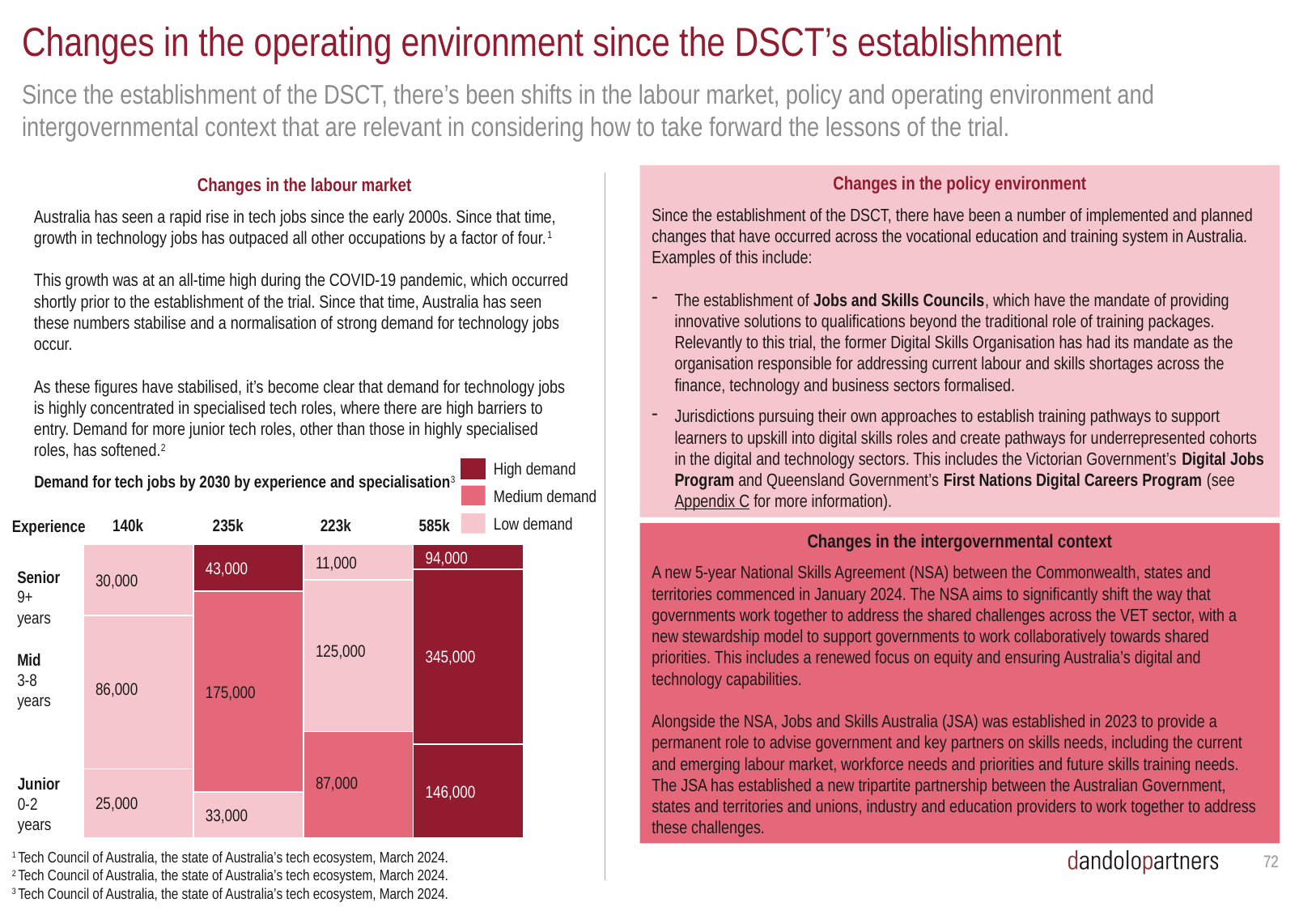

# Changes in the operating environment since the DSCT’s establishment
Since the establishment of the DSCT, there’s been shifts in the labour market, policy and operating environment and intergovernmental context that are relevant in considering how to take forward the lessons of the trial.
Changes in the policy environment
Since the establishment of the DSCT, there have been a number of implemented and planned changes that have occurred across the vocational education and training system in Australia. Examples of this include:

The establishment of Jobs and Skills Councils, which have the mandate of providing innovative solutions to qualifications beyond the traditional role of training packages. Relevantly to this trial, the former Digital Skills Organisation has had its mandate as the organisation responsible for addressing current labour and skills shortages across the finance, technology and business sectors formalised.
Jurisdictions pursuing their own approaches to establish training pathways to support learners to upskill into digital skills roles and create pathways for underrepresented cohorts in the digital and technology sectors. This includes the Victorian Government’s Digital Jobs Program and Queensland Government’s First Nations Digital Careers Program (see Appendix C for more information).
Changes in the labour market
Australia has seen a rapid rise in tech jobs since the early 2000s. Since that time, growth in technology jobs has outpaced all other occupations by a factor of four.1

This growth was at an all-time high during the COVID-19 pandemic, which occurred shortly prior to the establishment of the trial. Since that time, Australia has seen these numbers stabilise and a normalisation of strong demand for technology jobs occur.

As these figures have stabilised, it’s become clear that demand for technology jobs is highly concentrated in specialised tech roles, where there are high barriers to entry. Demand for more junior tech roles, other than those in highly specialised roles, has softened.2

High demand

Demand for tech jobs by 2030 by experience and specialisation3
Medium demand

Low demand
140k
235k
223k
585k
Experience

Changes in the intergovernmental context
A new 5-year National Skills Agreement (NSA) between the Commonwealth, states and territories commenced in January 2024. The NSA aims to significantly shift the way that governments work together to address the shared challenges across the VET sector, with a new stewardship model to support governments to work collaboratively towards shared priorities. This includes a renewed focus on equity and ensuring Australia’s digital and technology capabilities.

Alongside the NSA, Jobs and Skills Australia (JSA) was established in 2023 to provide a permanent role to advise government and key partners on skills needs, including the current and emerging labour market, workforce needs and priorities and future skills training needs. The JSA has established a new tripartite partnership between the Australian Government, states and territories and unions, industry and education providers to work together to address these challenges.
30,000
43,000
11,000
94,000
Senior
9+ years
125,000
345,000
175,000
86,000
Mid
3-8 years
87,000
146,000
Junior
0-2 years
25,000
33,000
72
72
1 Tech Council of Australia, the state of Australia’s tech ecosystem, March 2024.
2 Tech Council of Australia, the state of Australia’s tech ecosystem, March 2024.
3 Tech Council of Australia, the state of Australia’s tech ecosystem, March 2024.